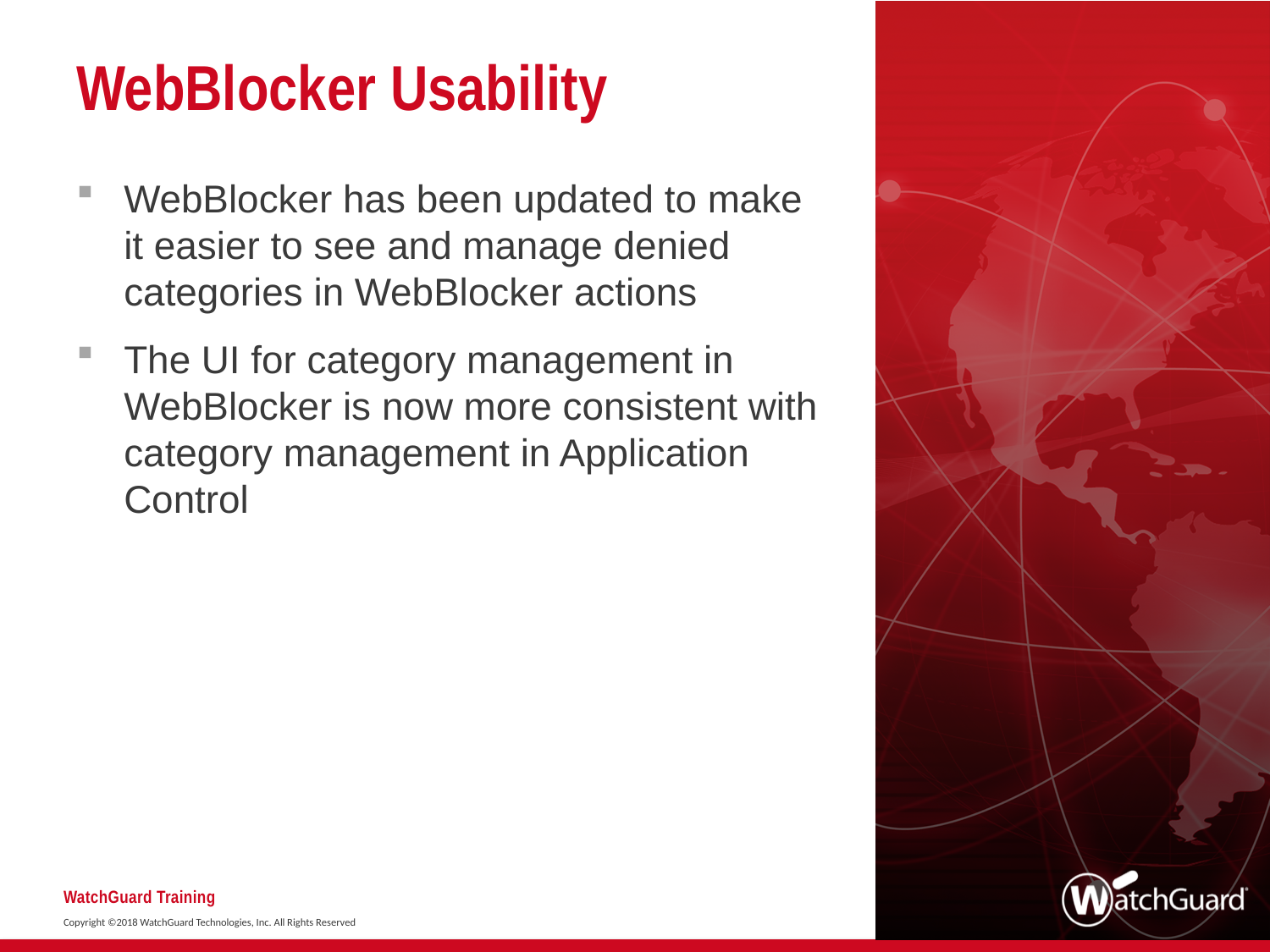

# WebBlocker Usability
WebBlocker has been updated to make it easier to see and manage denied categories in WebBlocker actions
The UI for category management in WebBlocker is now more consistent with category management in Application Control